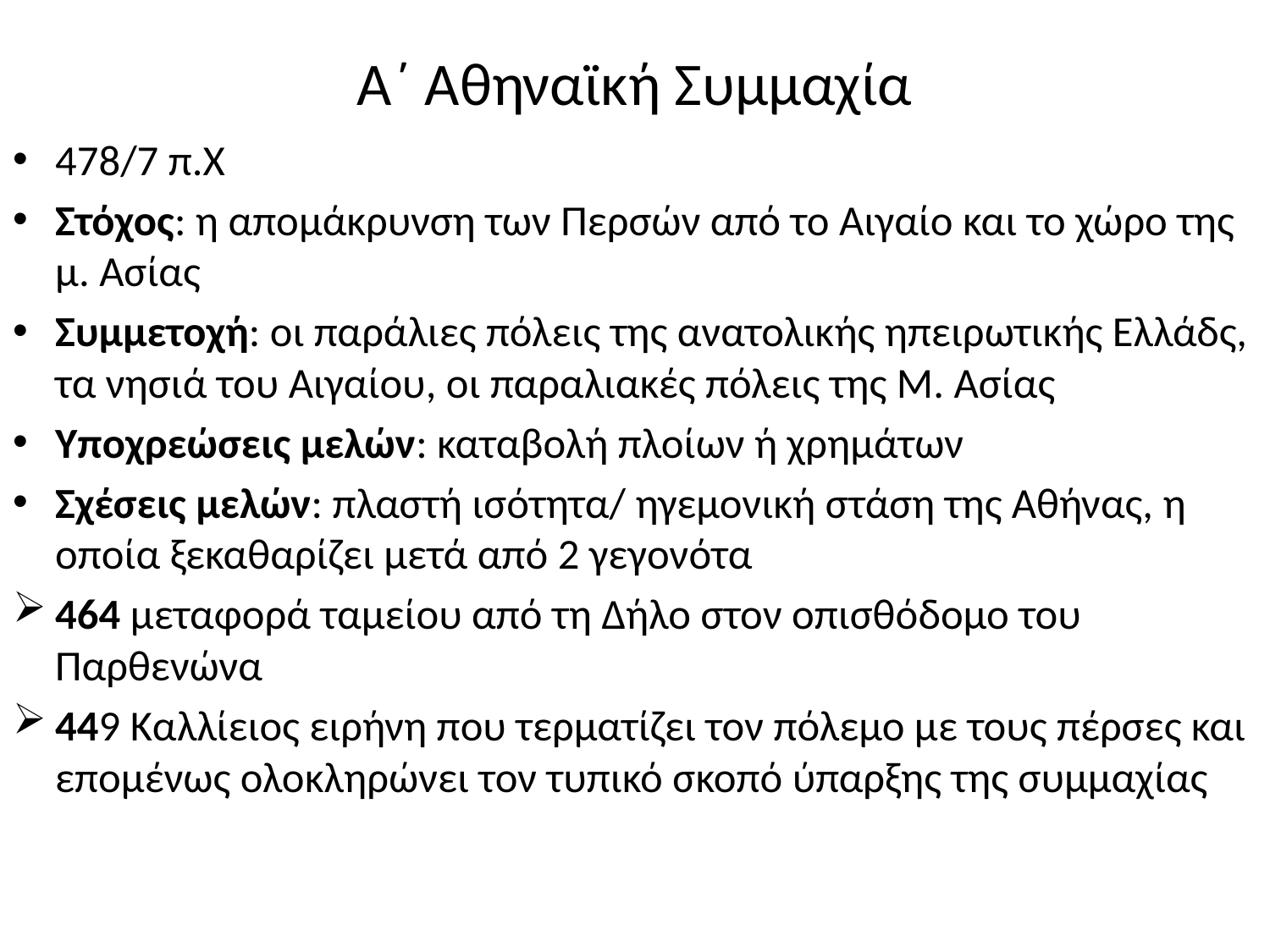

# Α΄ Αθηναϊκή Συμμαχία
478/7 π.Χ
Στόχος: η απομάκρυνση των Περσών από το Αιγαίο και το χώρο της μ. Ασίας
Συμμετοχή: οι παράλιες πόλεις της ανατολικής ηπειρωτικής Ελλάδς, τα νησιά του Αιγαίου, οι παραλιακές πόλεις της Μ. Ασίας
Υποχρεώσεις μελών: καταβολή πλοίων ή χρημάτων
Σχέσεις μελών: πλαστή ισότητα/ ηγεμονική στάση της Αθήνας, η οποία ξεκαθαρίζει μετά από 2 γεγονότα
464 μεταφορά ταμείου από τη Δήλο στον οπισθόδομο του Παρθενώνα
449 Καλλίειος ειρήνη που τερματίζει τον πόλεμο με τους πέρσες και επομένως ολοκληρώνει τον τυπικό σκοπό ύπαρξης της συμμαχίας